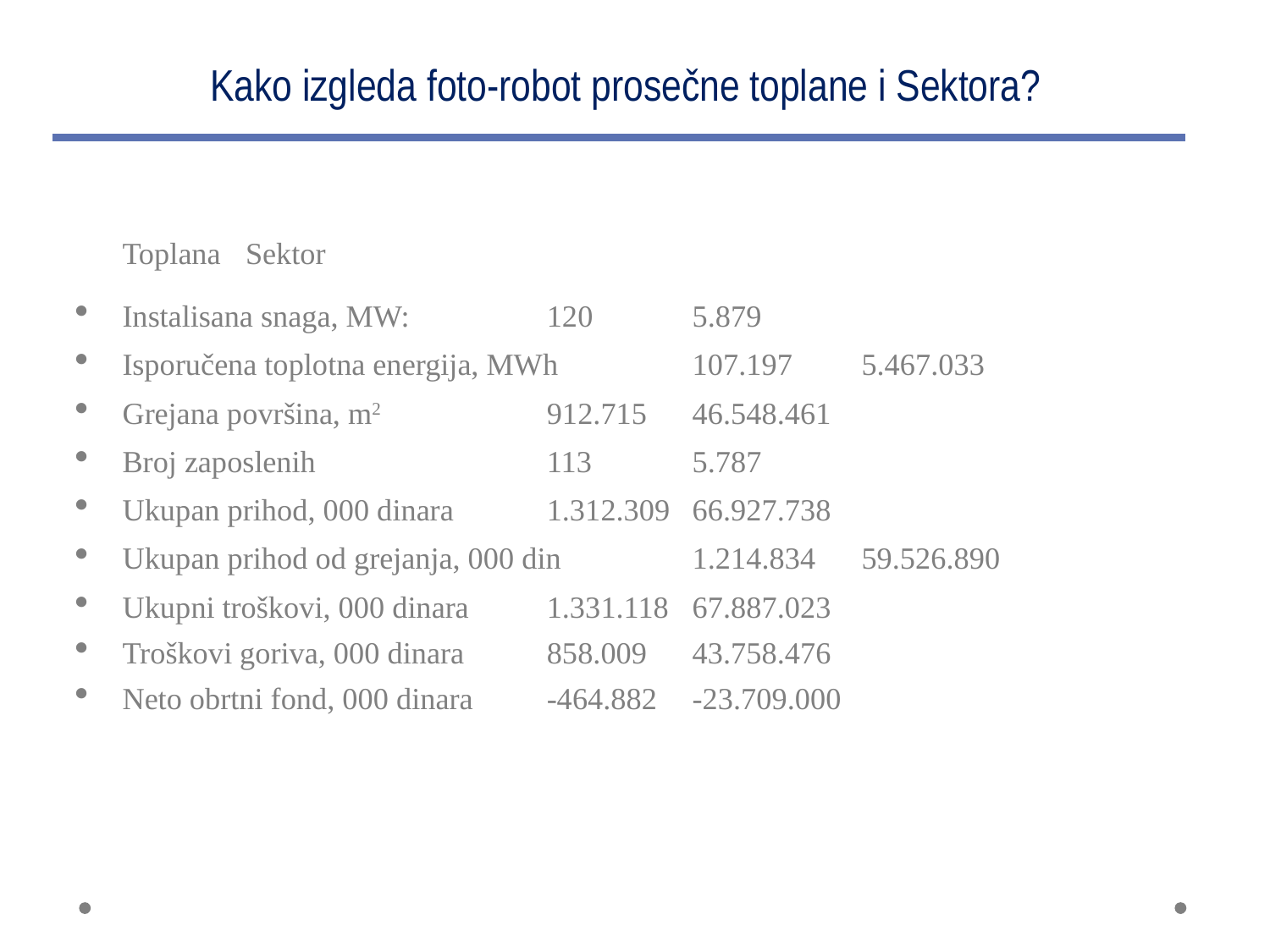

# Kako izgleda foto-robot prosečne toplane i Sektora?
			Toplana		Sektor
Instalisana snaga, MW:		120	5.879
Isporučena toplotna energija, MWh	107.197	5.467.033
Grejana površina, m2		912.715	46.548.461
Broj zaposlenih		113		5.787
Ukupan prihod, 000 dinara		1.312.309	66.927.738
Ukupan prihod od grejanja, 000 din	1.214.834	59.526.890
Ukupni troškovi, 000 dinara		1.331.118	67.887.023
Troškovi goriva, 000 dinara		858.009	43.758.476
Neto obrtni fond, 000 dinara		-464.882	-23.709.000